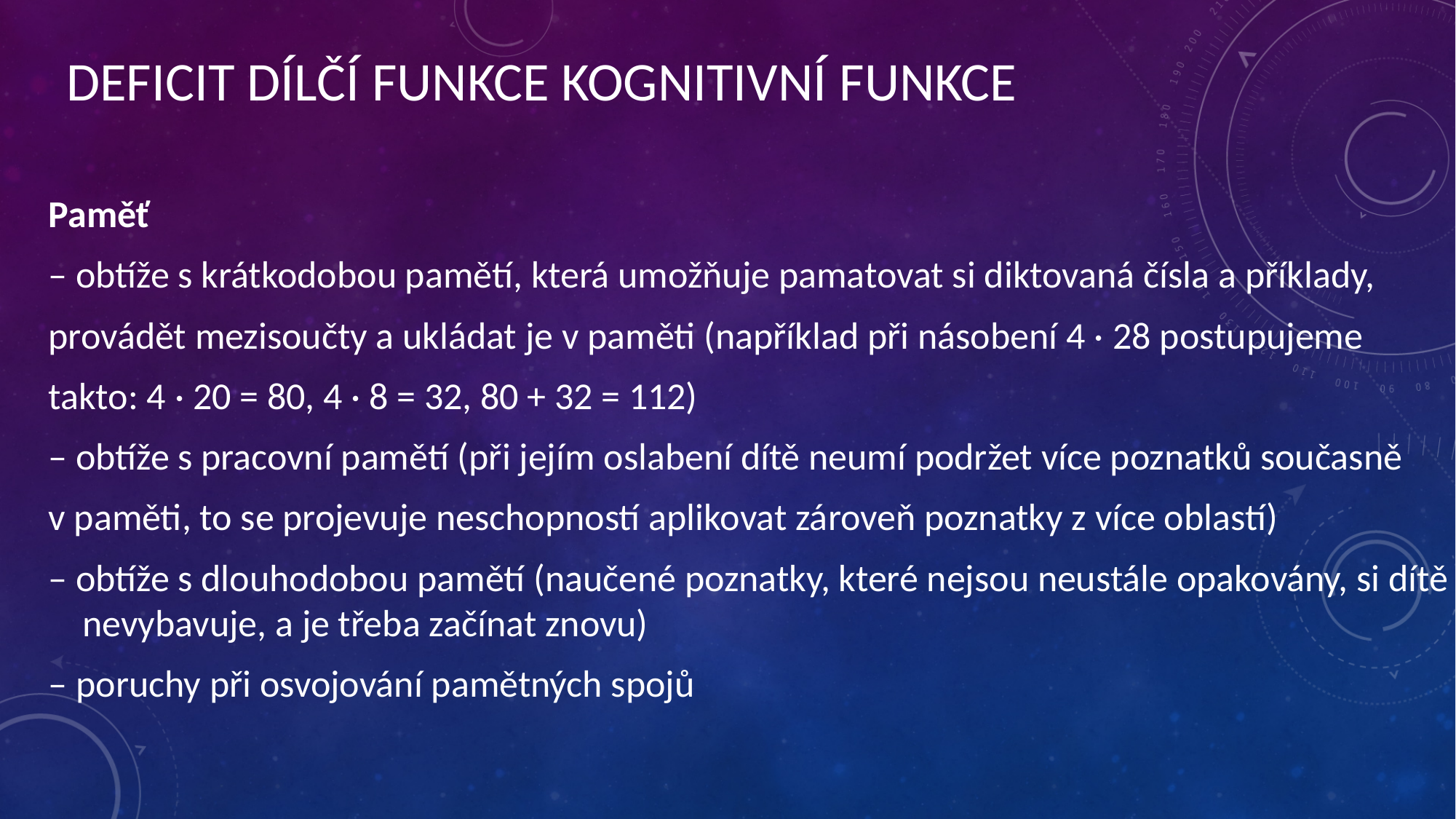

# DEFICIT DÍLČÍ FUNKCE KOGNITIVNÍ FUNKCE

Paměť
– obtíže s krátkodobou pamětí, která umožňuje pamatovat si diktovaná čísla a příklady,
provádět mezisoučty a ukládat je v paměti (například při násobení 4 · 28 postupujeme
takto: 4 · 20 = 80, 4 · 8 = 32, 80 + 32 = 112)
– obtíže s pracovní pamětí (při jejím oslabení dítě neumí podržet více poznatků současně
v paměti, to se projevuje neschopností aplikovat zároveň poznatky z více oblastí)
– obtíže s dlouhodobou pamětí (naučené poznatky, které nejsou neustále opakovány, si dítě nevybavuje, a je třeba začínat znovu)
– poruchy při osvojování pamětných spojů